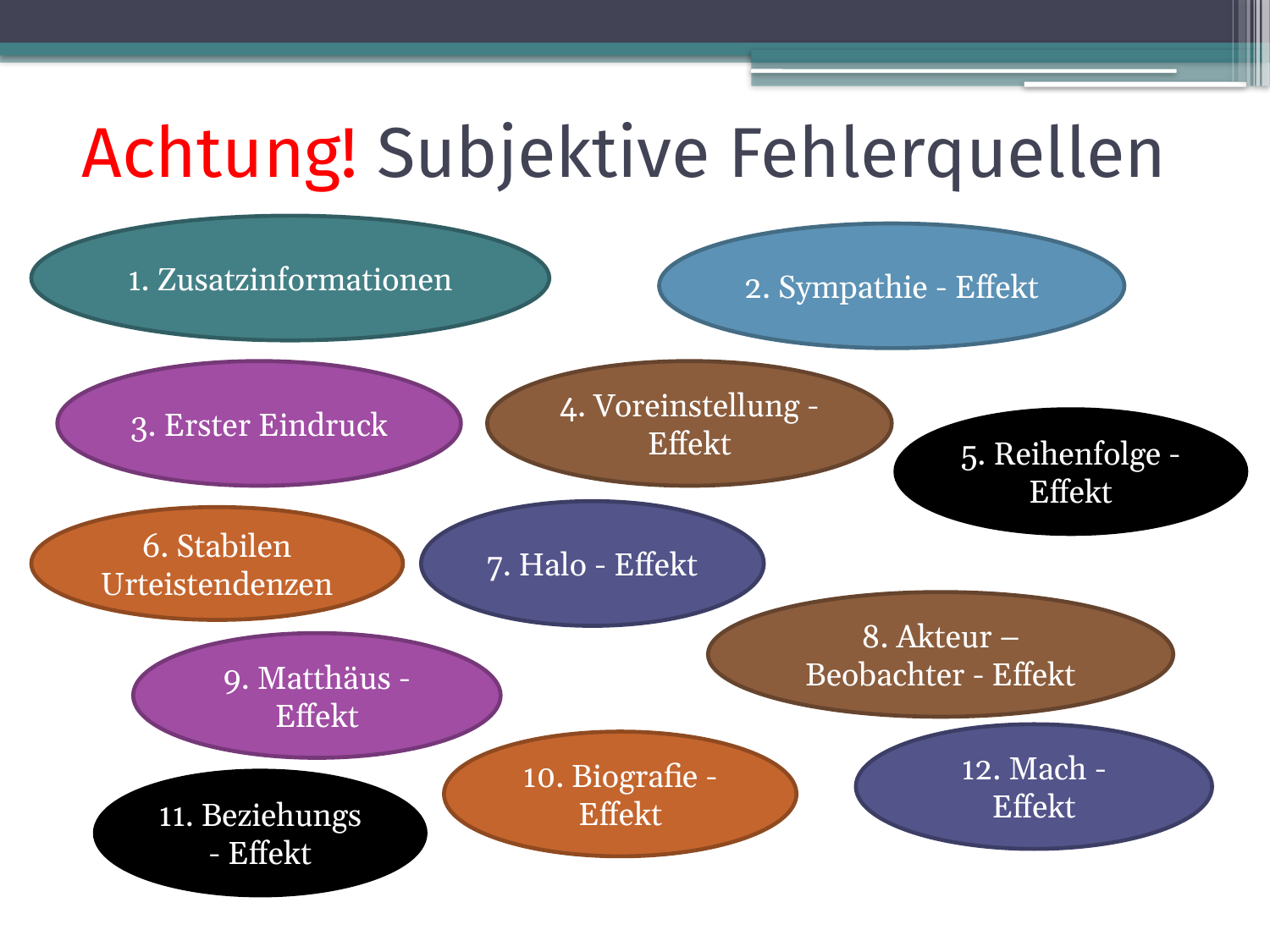

# Achtung! Subjektive Fehlerquellen
1. Zusatzinformationen
2. Sympathie - Effekt
3. Erster Eindruck
4. Voreinstellung - Effekt
5. Reihenfolge - Effekt
7. Halo - Effekt
6. Stabilen Urteistendenzen
8. Akteur – Beobachter - Effekt
9. Matthäus - Effekt
12. Mach - Effekt
10. Biografie - Effekt
11. Beziehungs - Effekt